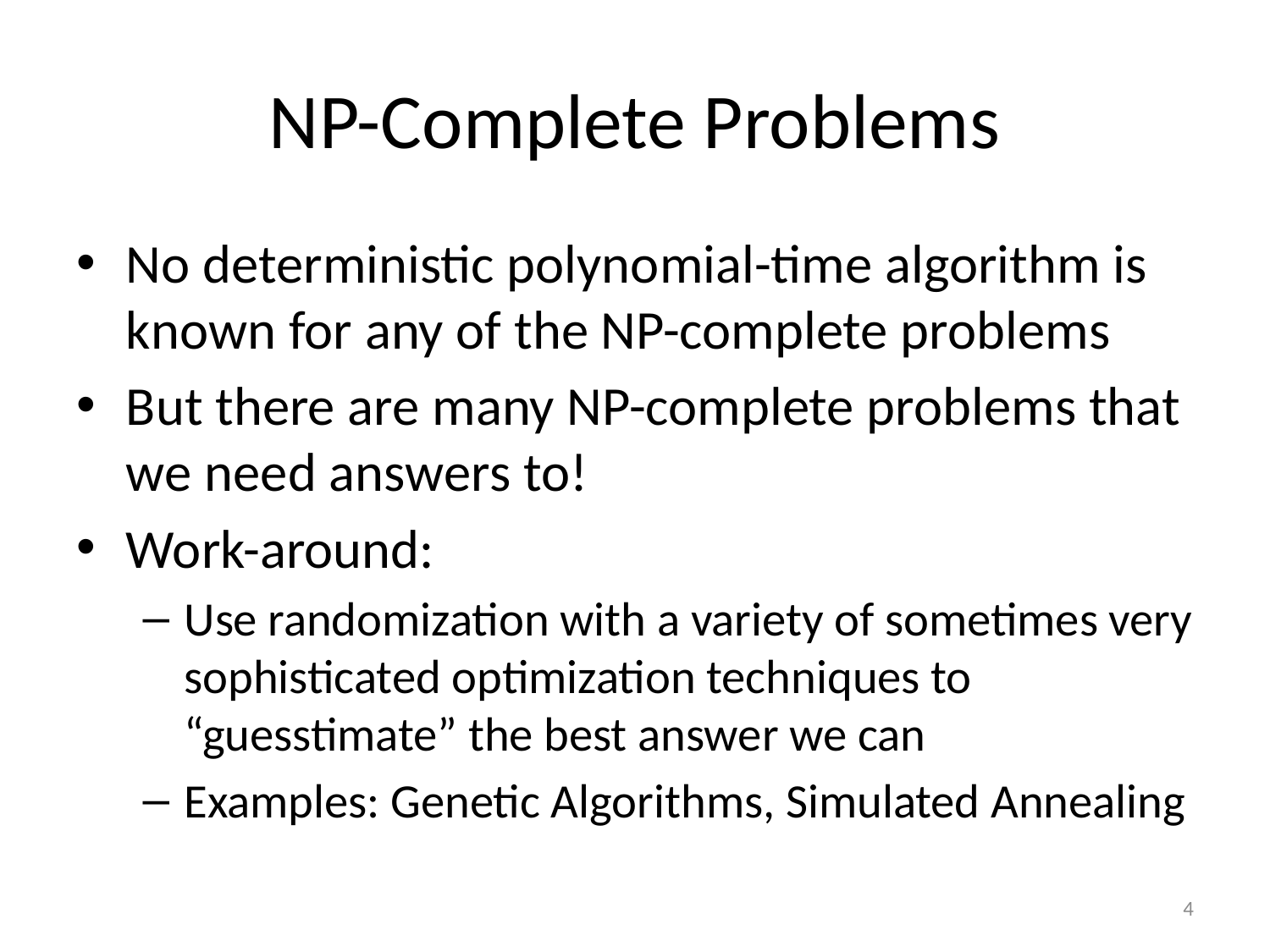

# NP-Complete Problems
No deterministic polynomial-time algorithm is known for any of the NP-complete problems
But there are many NP-complete problems that we need answers to!
Work-around:
Use randomization with a variety of sometimes very sophisticated optimization techniques to “guesstimate” the best answer we can
Examples: Genetic Algorithms, Simulated Annealing
4